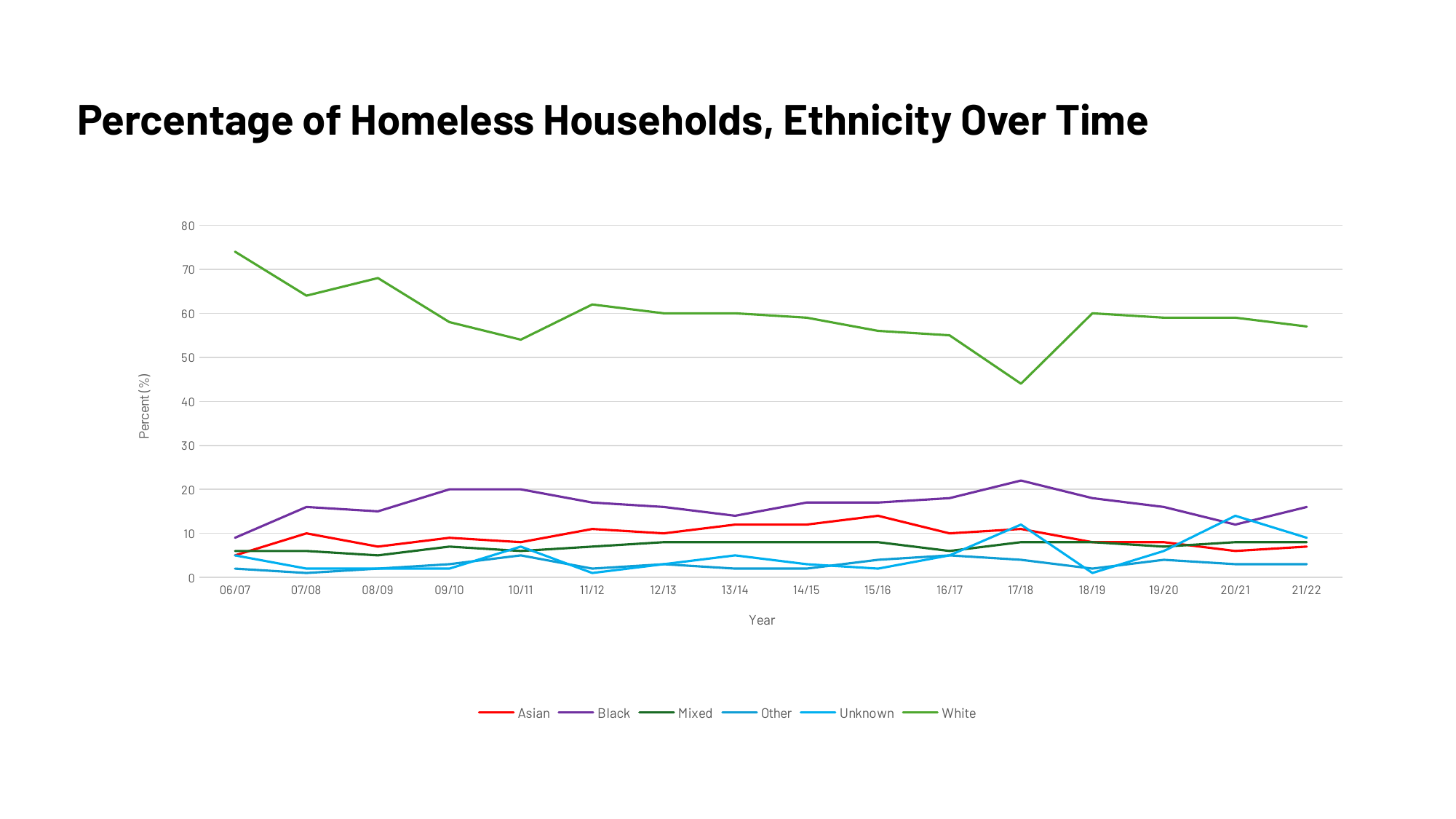

# Percentage of Homeless Households, Ethnicity Over Time

### Chart

| Category | Asian | Black | Mixed | Other | Unknown | White |
|---|---|---|---|---|---|---|
| 06/07 | 5.0 | 9.0 | 6.0 | 2.0 | 5.0 | 74.0 |
| 07/08 | 10.0 | 16.0 | 6.0 | 1.0 | 2.0 | 64.0 |
| 08/09 | 7.0 | 15.0 | 5.0 | 2.0 | 2.0 | 68.0 |
| 09/10 | 9.0 | 20.0 | 7.0 | 3.0 | 2.0 | 58.0 |
| 10/11 | 8.0 | 20.0 | 6.0 | 5.0 | 7.0 | 54.0 |
| 11/12 | 11.0 | 17.0 | 7.0 | 2.0 | 1.0 | 62.0 |
| 12/13 | 10.0 | 16.0 | 8.0 | 3.0 | 3.0 | 60.0 |
| 13/14 | 12.0 | 14.0 | 8.0 | 2.0 | 5.0 | 60.0 |
| 14/15 | 12.0 | 17.0 | 8.0 | 2.0 | 3.0 | 59.0 |
| 15/16 | 14.0 | 17.0 | 8.0 | 4.0 | 2.0 | 56.0 |
| 16/17 | 10.0 | 18.0 | 6.0 | 5.0 | 5.0 | 55.0 |
| 17/18 | 11.0 | 22.0 | 8.0 | 4.0 | 12.0 | 44.0 |
| 18/19 | 8.0 | 18.0 | 8.0 | 2.0 | 1.0 | 60.0 |
| 19/20 | 8.0 | 16.0 | 7.0 | 4.0 | 6.0 | 59.0 |
| 20/21 | 6.0 | 12.0 | 8.0 | 3.0 | 14.0 | 59.0 |
| 21/22 | 7.0 | 16.0 | 8.0 | 3.0 | 9.0 | 57.0 |